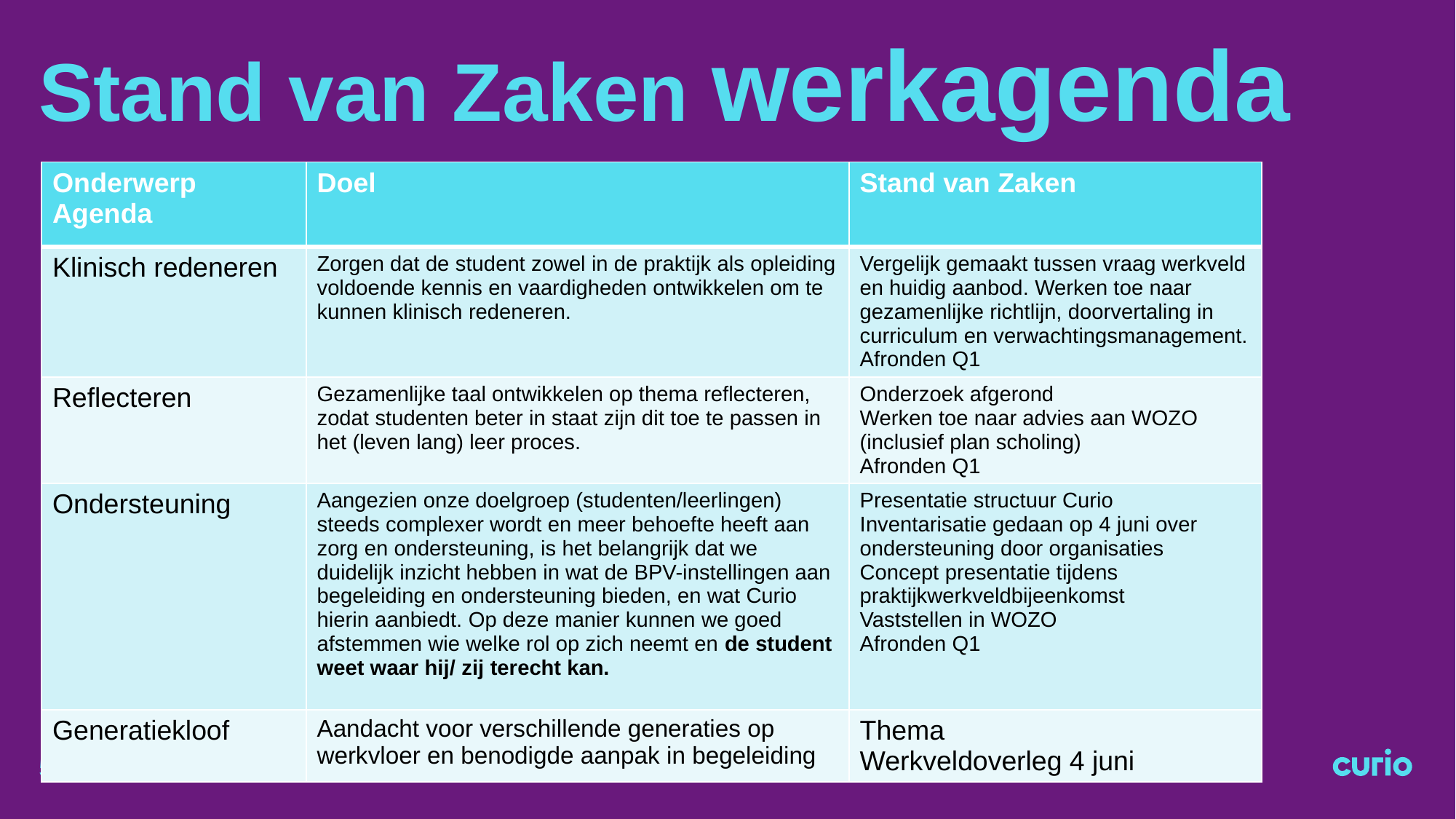

# Stand van Zaken werkagenda
| Onderwerp Agenda | Doel | Stand van Zaken |
| --- | --- | --- |
| Klinisch redeneren | Zorgen dat de student zowel in de praktijk als opleiding voldoende kennis en vaardigheden ontwikkelen om te kunnen klinisch redeneren. | Vergelijk gemaakt tussen vraag werkveld en huidig aanbod. Werken toe naar gezamenlijke richtlijn, doorvertaling in curriculum en verwachtingsmanagement. Afronden Q1 |
| Reflecteren | Gezamenlijke taal ontwikkelen op thema reflecteren, zodat studenten beter in staat zijn dit toe te passen in het (leven lang) leer proces. ​ | Onderzoek afgerond Werken toe naar advies aan WOZO (inclusief plan scholing) Afronden Q1 |
| Ondersteuning | Aangezien onze doelgroep (studenten/leerlingen) steeds complexer wordt en meer behoefte heeft aan zorg en ondersteuning, is het belangrijk dat we duidelijk inzicht hebben in wat de BPV-instellingen aan begeleiding en ondersteuning bieden, en wat Curio hierin aanbiedt. Op deze manier kunnen we goed afstemmen wie welke rol op zich neemt en de student weet waar hij/ zij terecht kan. | Presentatie structuur Curio Inventarisatie gedaan op 4 juni over ondersteuning door organisaties Concept presentatie tijdens praktijkwerkveldbijeenkomst Vaststellen in WOZO Afronden Q1 |
| Generatiekloof | Aandacht voor verschillende generaties op werkvloer en benodigde aanpak in begeleiding | Thema Werkveldoverleg 4 juni |

5
1 november 2019